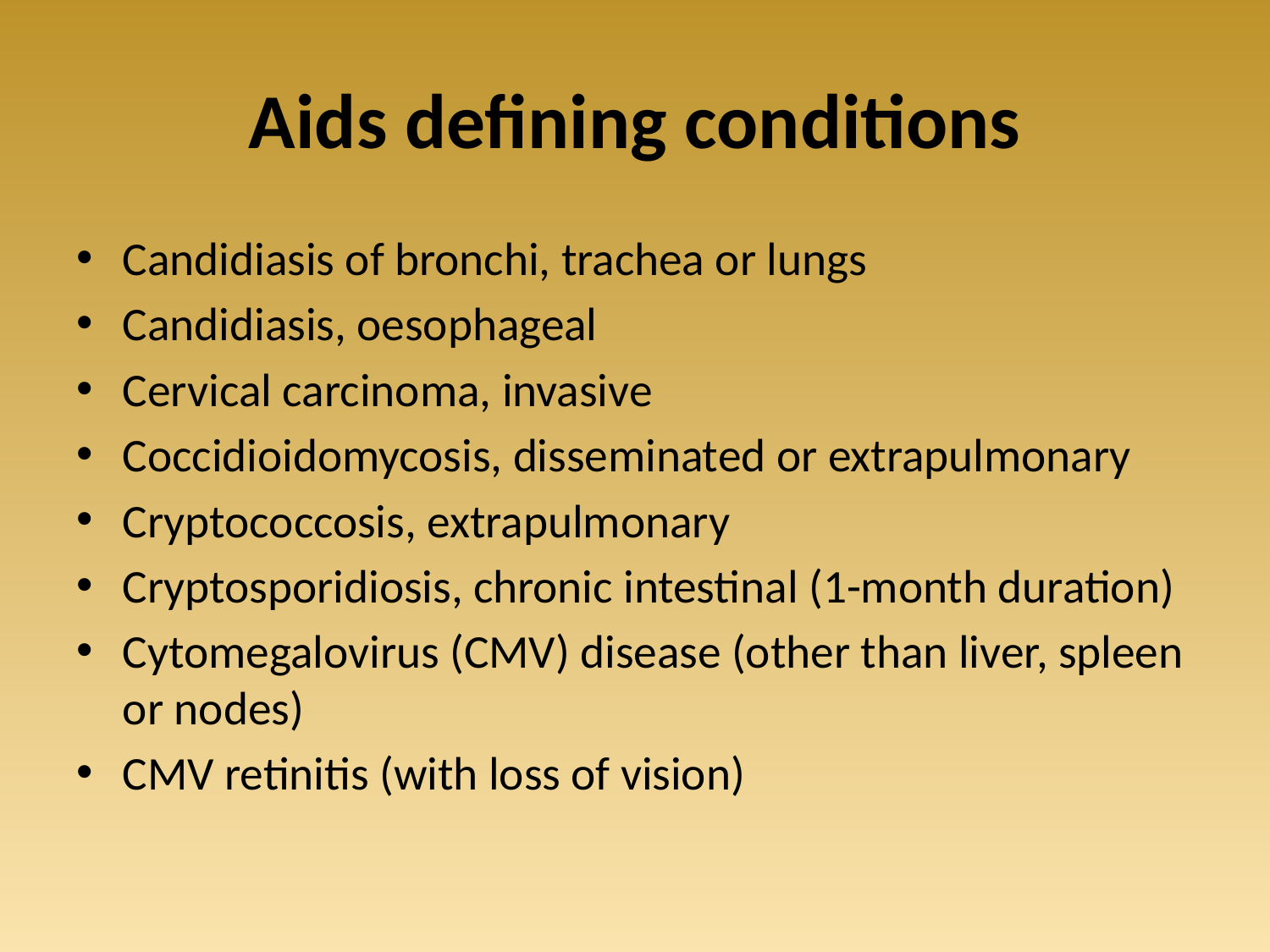

# Aids defining conditions
Candidiasis of bronchi, trachea or lungs
Candidiasis, oesophageal
Cervical carcinoma, invasive
Coccidioidomycosis, disseminated or extrapulmonary
Cryptococcosis, extrapulmonary
Cryptosporidiosis, chronic intestinal (1-month duration)
Cytomegalovirus (CMV) disease (other than liver, spleen or nodes)
CMV retinitis (with loss of vision)